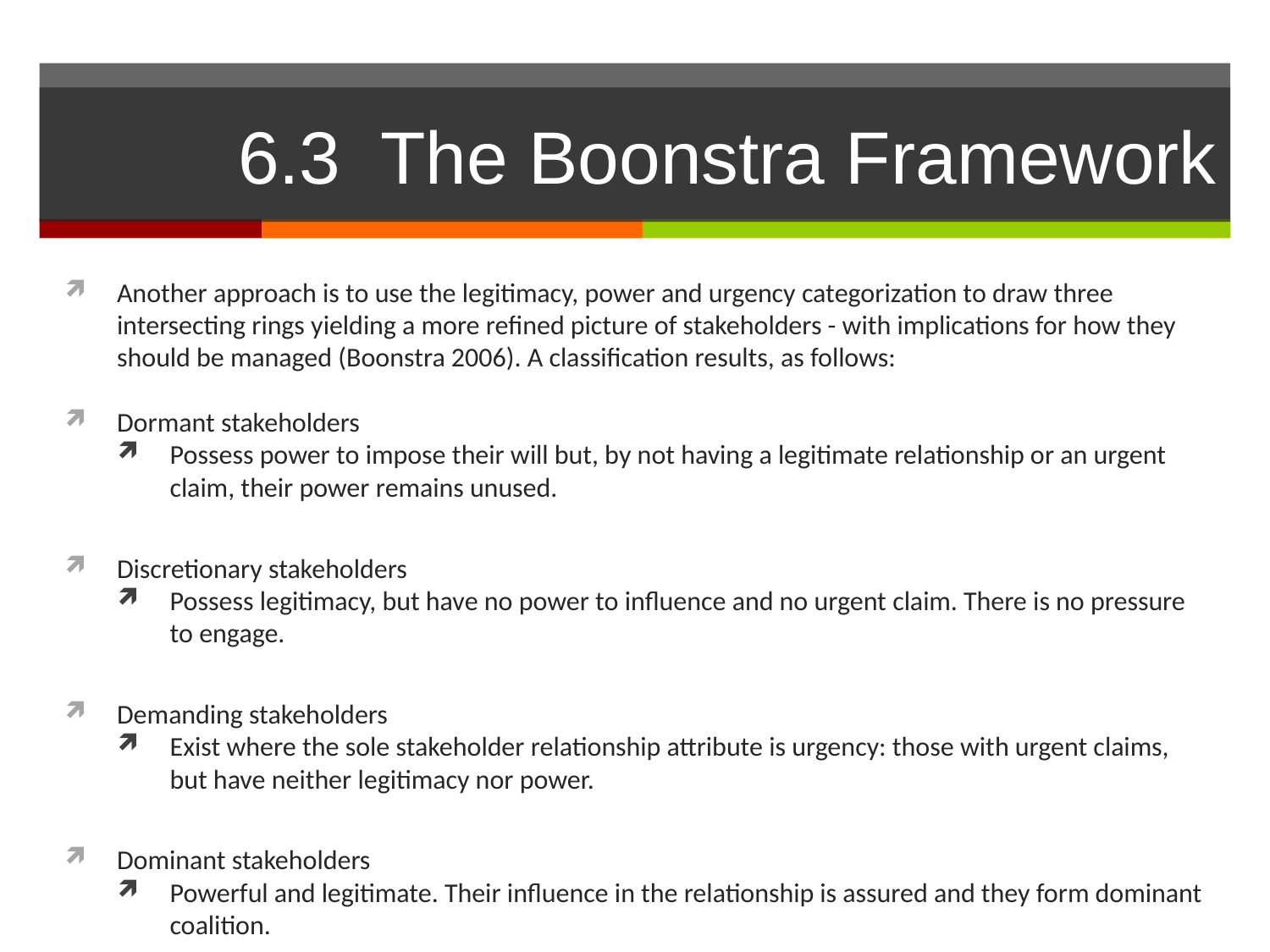

# 6.3  The Boonstra Framework
Another approach is to use the legitimacy, power and urgency categorization to draw three intersecting rings yielding a more refined picture of stakeholders - with implications for how they should be managed (Boonstra 2006). A classification results, as follows:

Dormant stakeholders
Possess power to impose their will but, by not having a legitimate relationship or an urgent claim, their power remains unused.

Discretionary stakeholders
Possess legitimacy, but have no power to influence and no urgent claim. There is no pressure to engage.

Demanding stakeholders
Exist where the sole stakeholder relationship attribute is urgency: those with urgent claims, but have neither legitimacy nor power.

Dominant stakeholders
Powerful and legitimate. Their influence in the relationship is assured and they form dominant coalition.